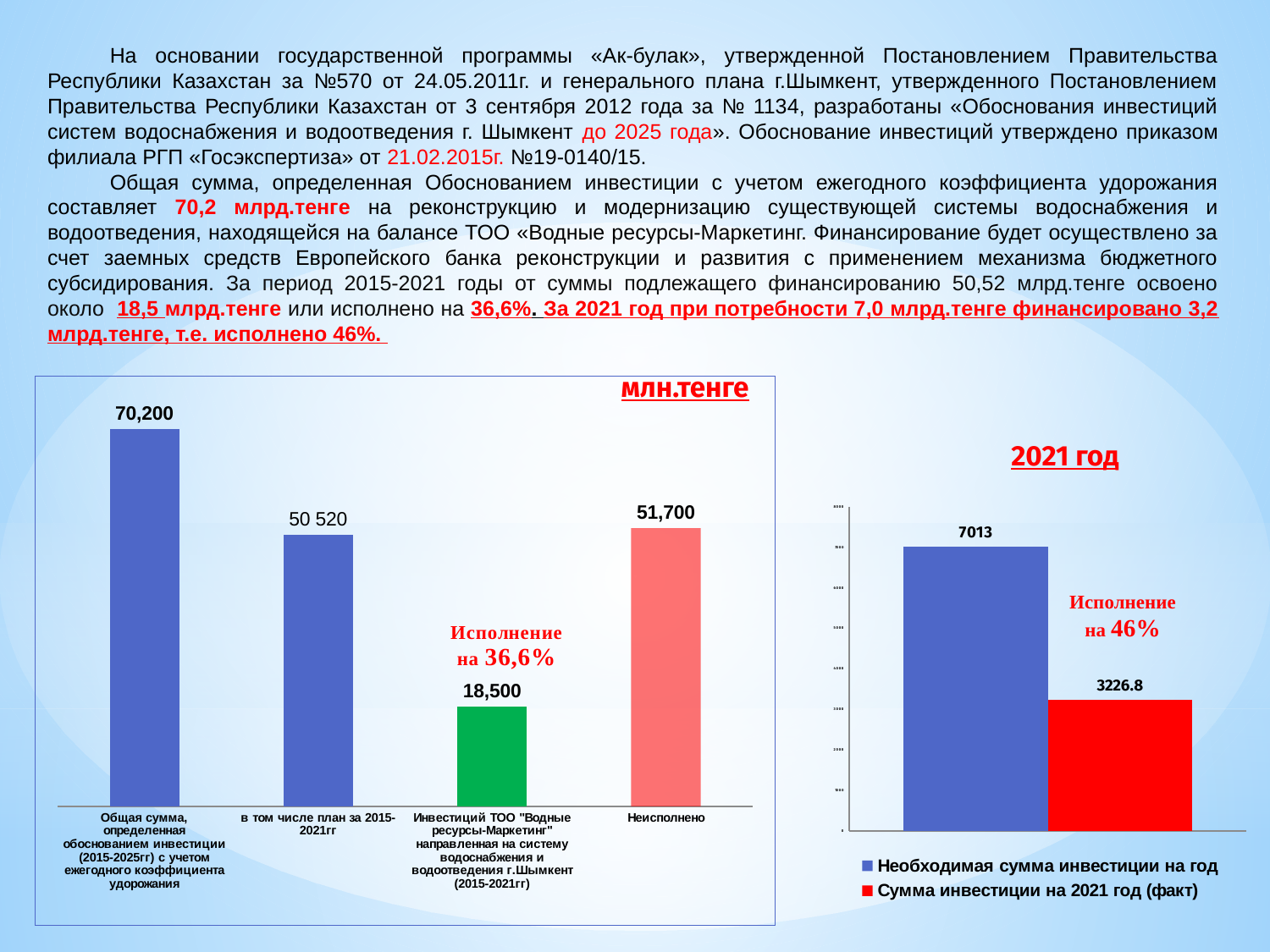

На основании государственной программы «Ак-булак», утвержденной Постановлением Правительства Республики Казахстан за №570 от 24.05.2011г. и генерального плана г.Шымкент, утвержденного Постановлением Правительства Республики Казахстан от 3 сентября 2012 года за № 1134, разработаны «Обоснования инвестиций систем водоснабжения и водоотведения г. Шымкент до 2025 года». Обоснование инвестиций утверждено приказом филиала РГП «Госэкспертиза» от 21.02.2015г. №19-0140/15.
Общая сумма, определенная Обоснованием инвестиции с учетом ежегодного коэффициента удорожания составляет 70,2 млрд.тенге на реконструкцию и модернизацию существующей системы водоснабжения и водоотведения, находящейся на балансе ТОО «Водные ресурсы-Маркетинг. Финансирование будет осуществлено за счет заемных средств Европейского банка реконструкции и развития с применением механизма бюджетного субсидирования. За период 2015-2021 годы от суммы подлежащего финансированию 50,52 млрд.тенге освоено около  18,5 млрд.тенге или исполнено на 36,6%. За 2021 год при потребности 7,0 млрд.тенге финансировано 3,2 млрд.тенге, т.е. исполнено 46%.
млн.тенге

### Chart

| Category | Ряд 1 |
|---|---|
| Общая сумма, определенная обоснованием инвестиции (2015-2025гг) с учетом ежегодного коэффициента удорожания | 70200.0 |
| в том числе план за 2015-2021гг | 50520.0 |
| Инвестиций ТОО "Водные ресурсы-Маркетинг" направленная на систему водоснабжения и водоотведения г.Шымкент (2015-2021гг) | 18500.0 |
| Неисполнено | 51700.0 |
2021 год

### Chart

| Category | Необходимая сумма инвестиции на год | Сумма инвестиции на 2021 год (факт) |
|---|---|---|
| Категория 1 | 7013.0 | 3226.8 |
Исполнение на 46%